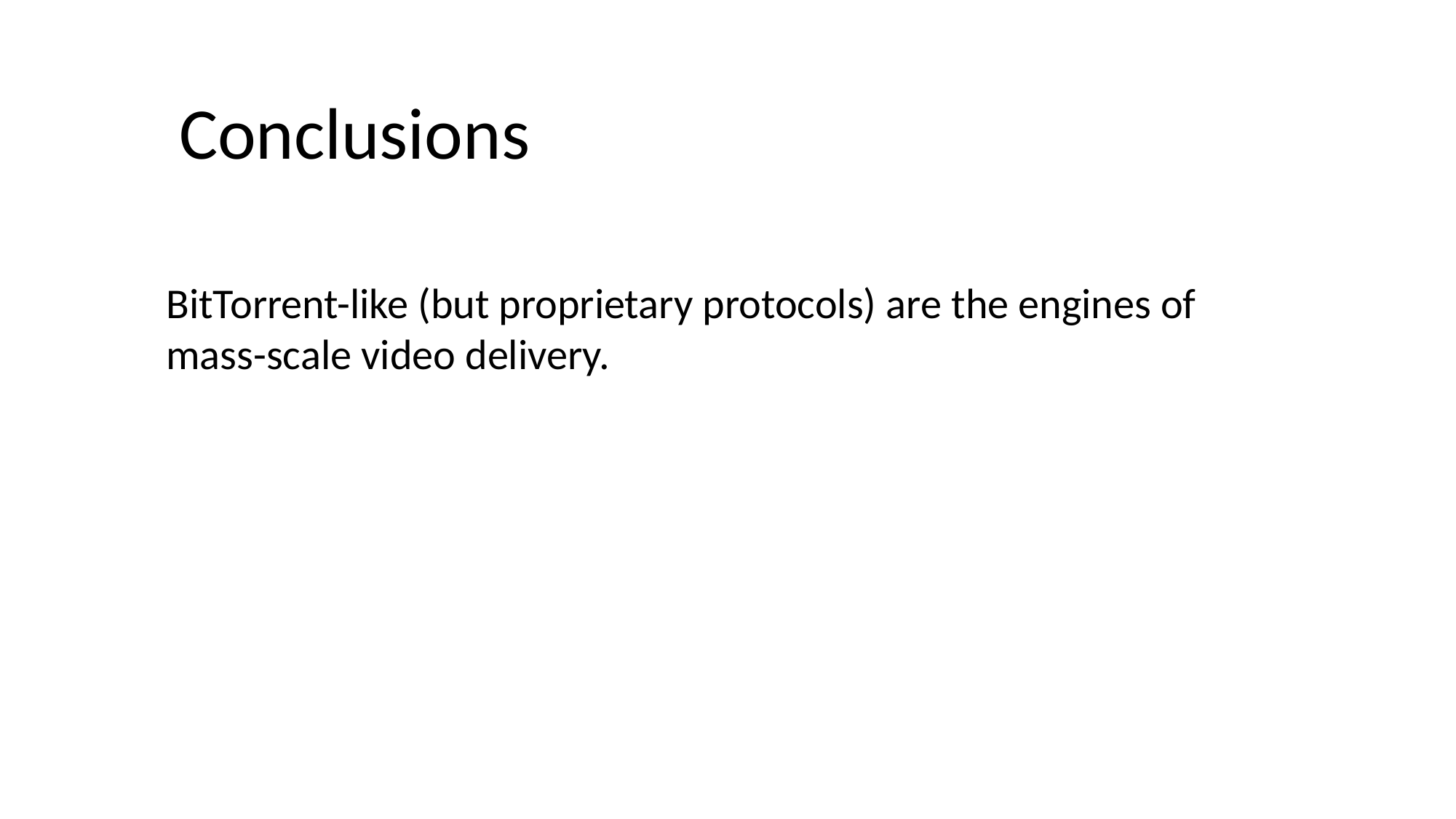

Conclusions

BitTorrent-like (but proprietary protocols) are the engines of
mass-scale video delivery.